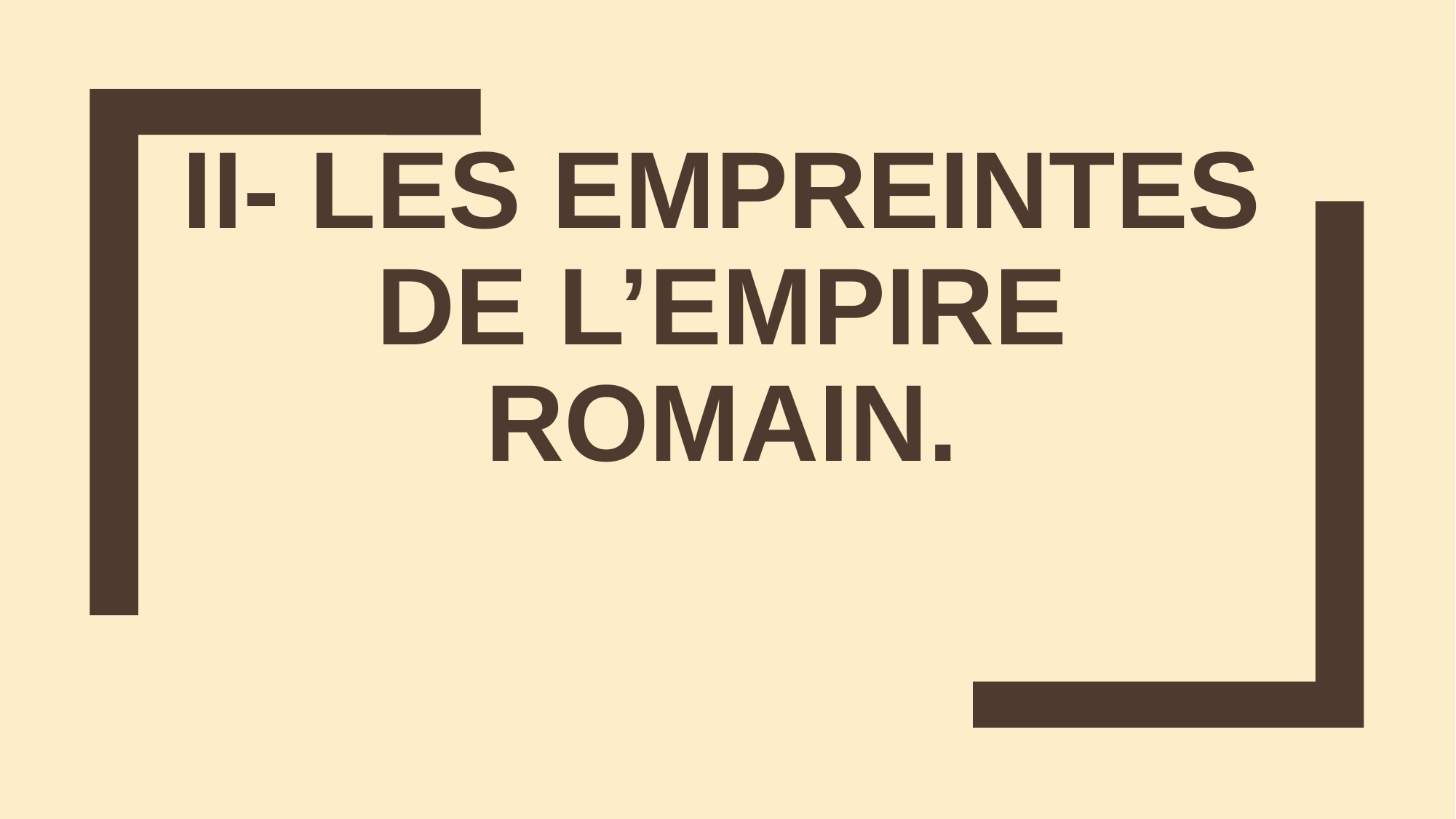

# II- Les empreintes de l’empire romain.